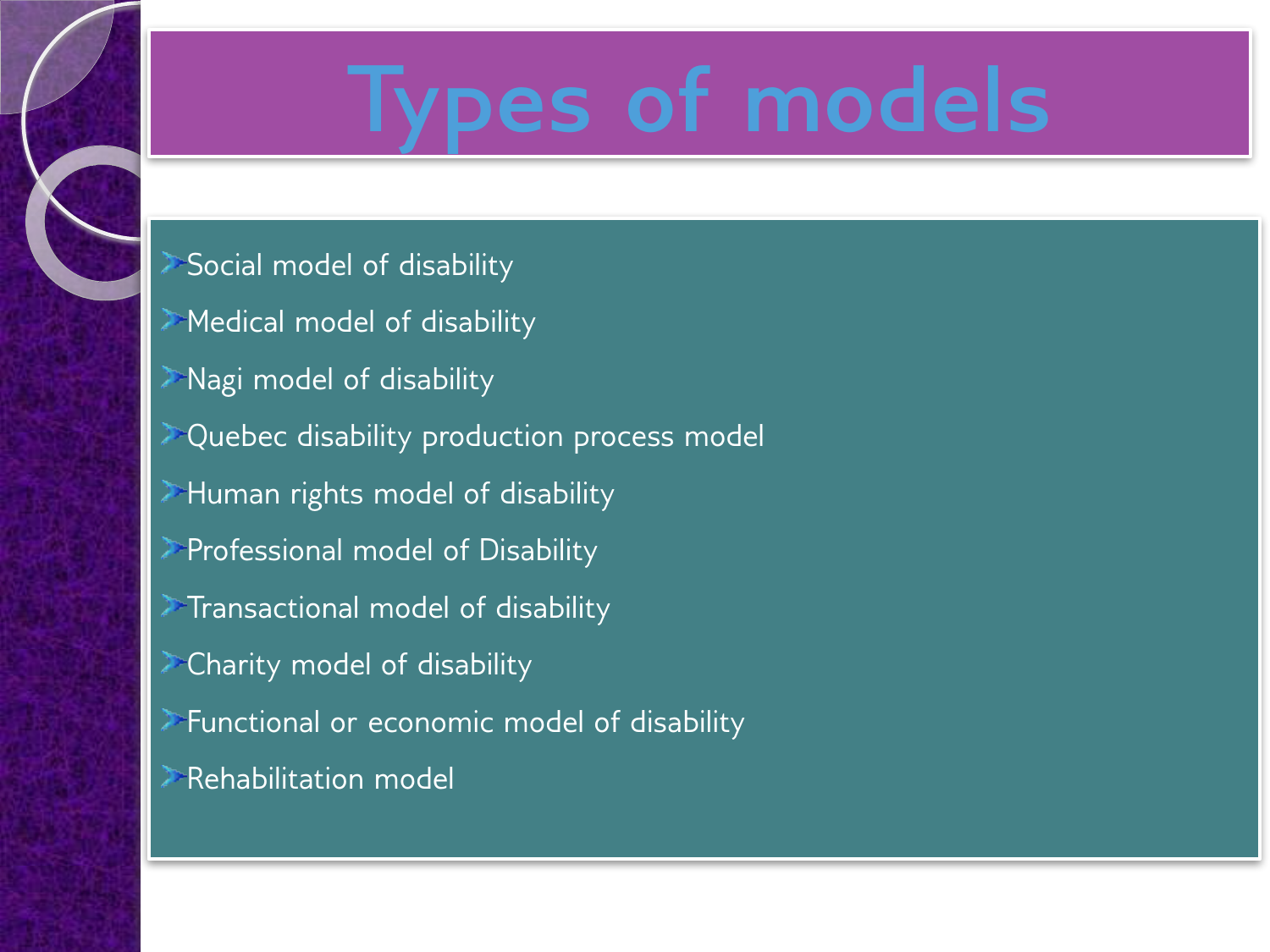

Types of models
Social model of disability
Medical model of disability
Nagi model of disability
Quebec disability production process model
Human rights model of disability
Professional model of Disability
Transactional model of disability
Charity model of disability
Functional or economic model of disability
Rehabilitation model